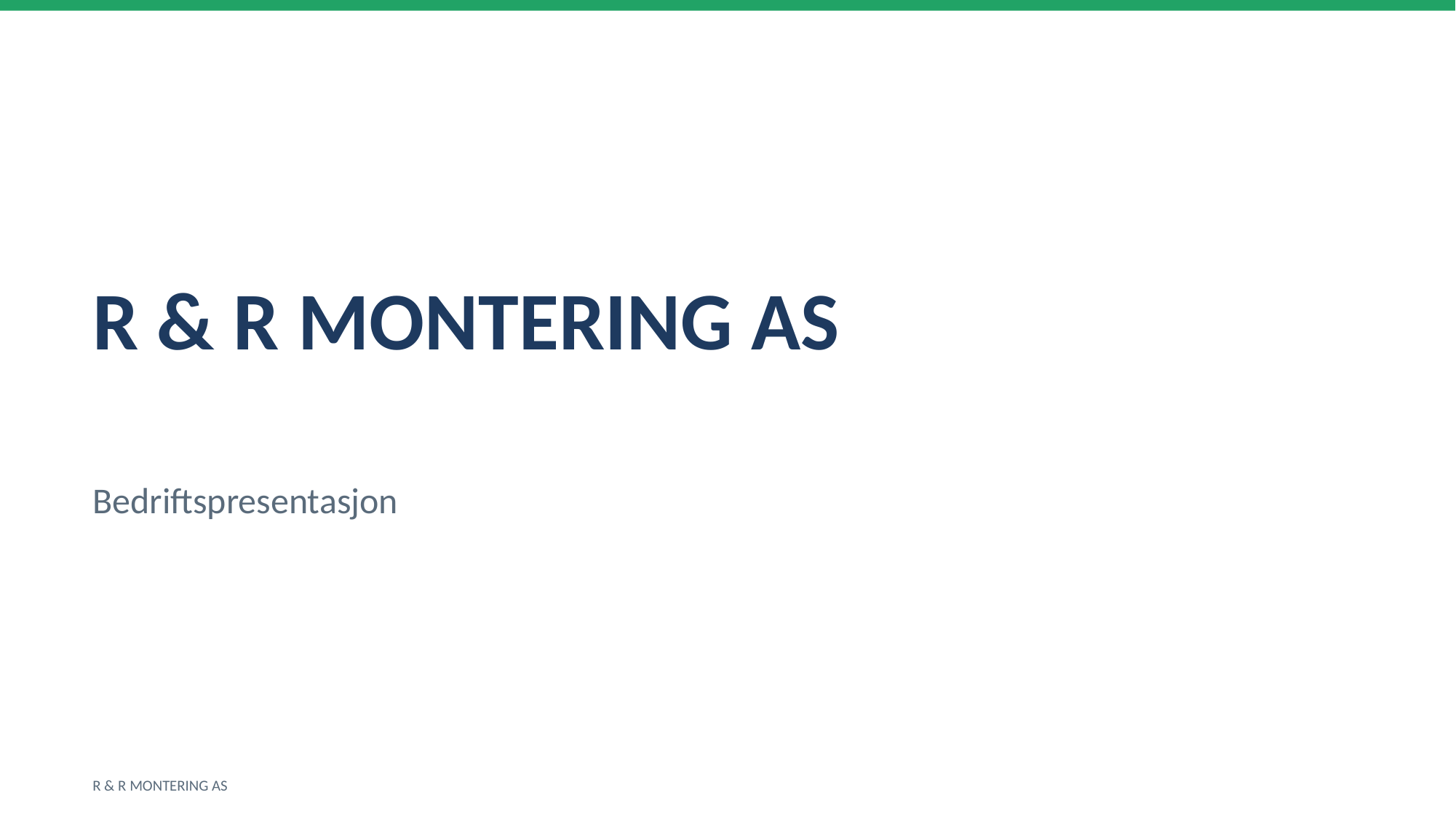

R & R MONTERING AS
Bedriftspresentasjon
R & R MONTERING AS